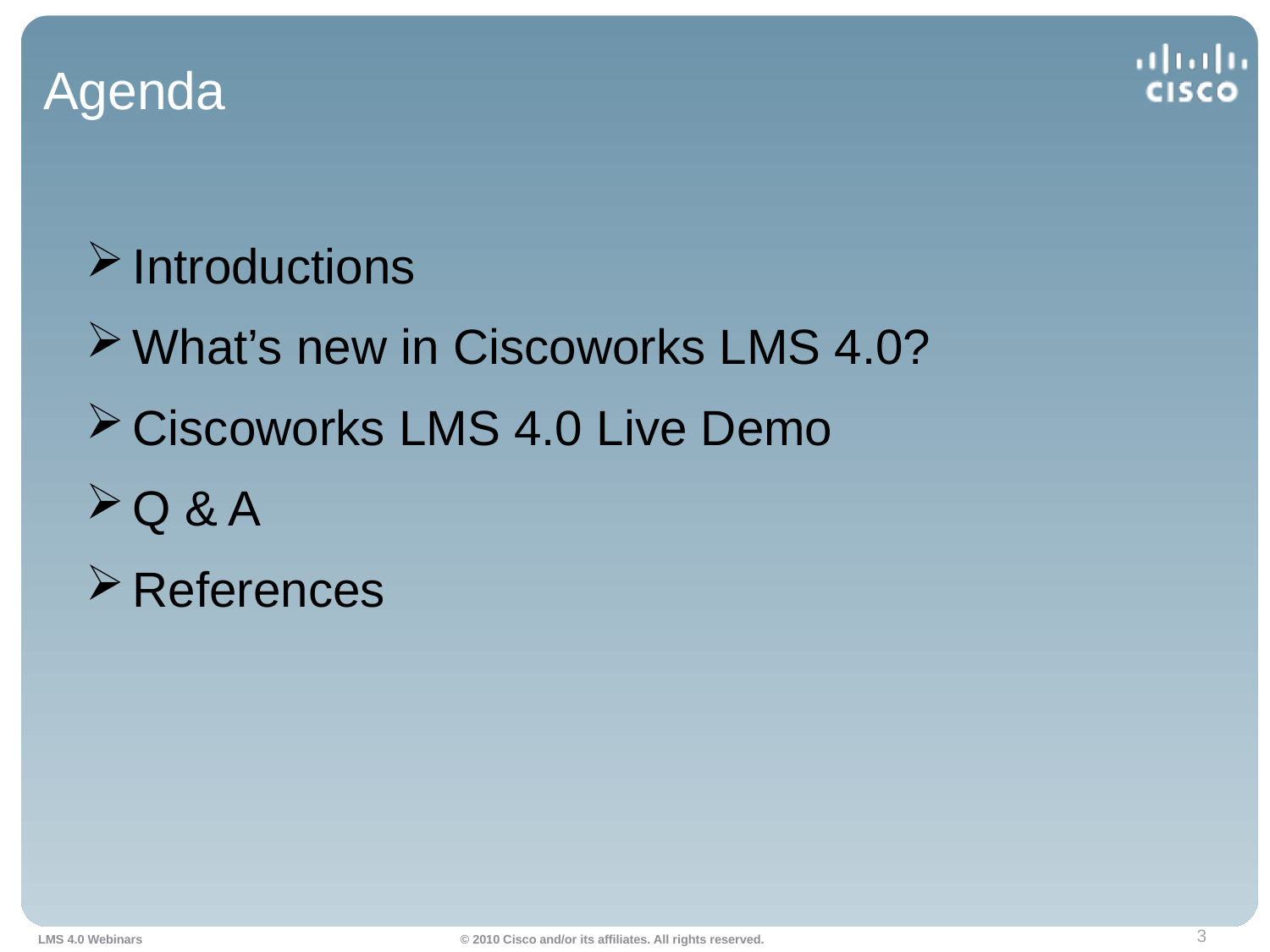

# Agenda
Introductions
What’s new in Ciscoworks LMS 4.0?
Ciscoworks LMS 4.0 Live Demo
Q & A
References